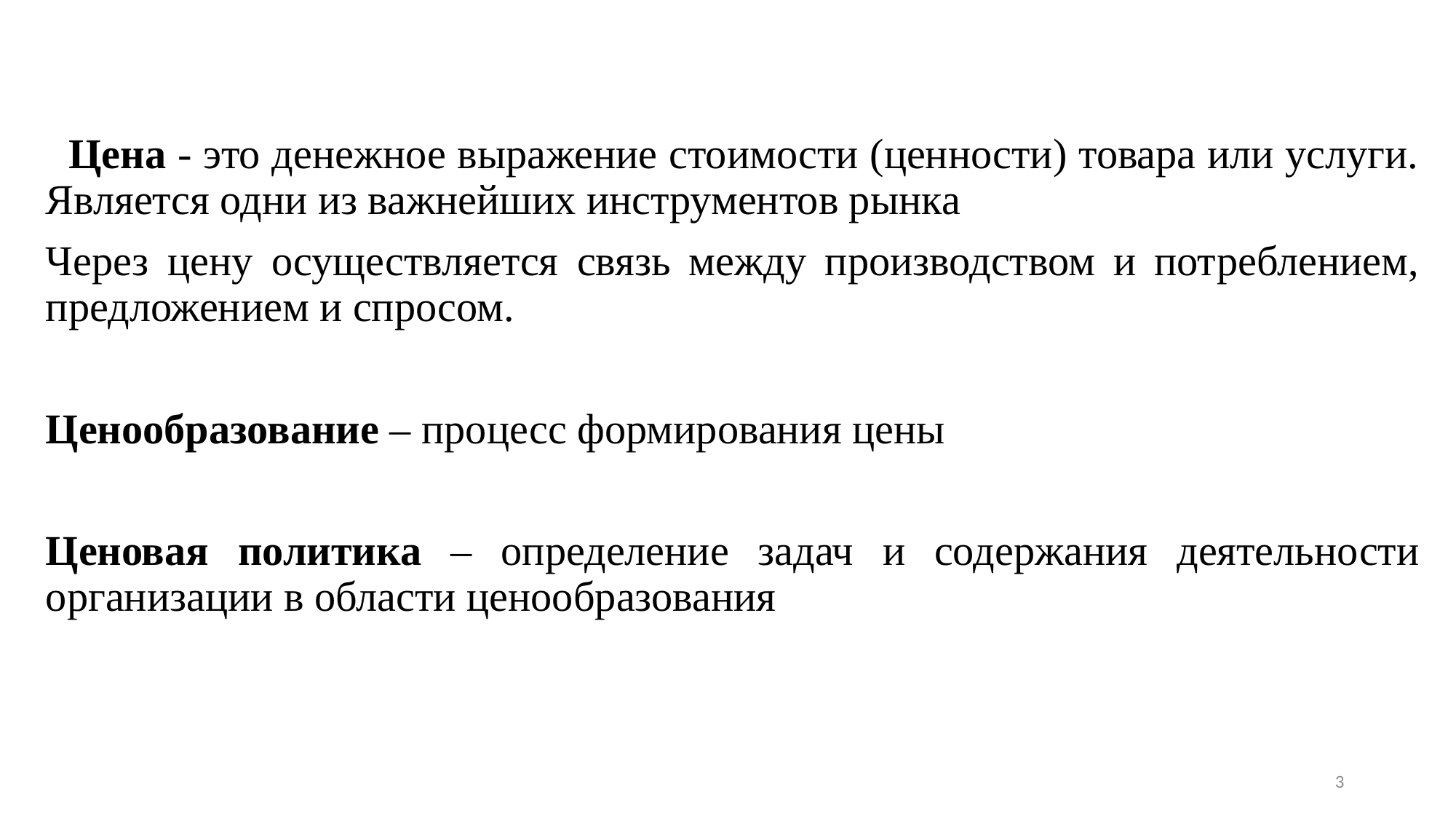

Цена - это денежное выражение стоимости (ценности) товара или услуги. Является одни из важнейших инструментов рынка
Через цену осуществляется связь между производством и потреблением, предложением и спросом.

Ценообразование – процесс формирования цены

Ценовая политика – определение задач и содержания деятельности организации в области ценообразования
3